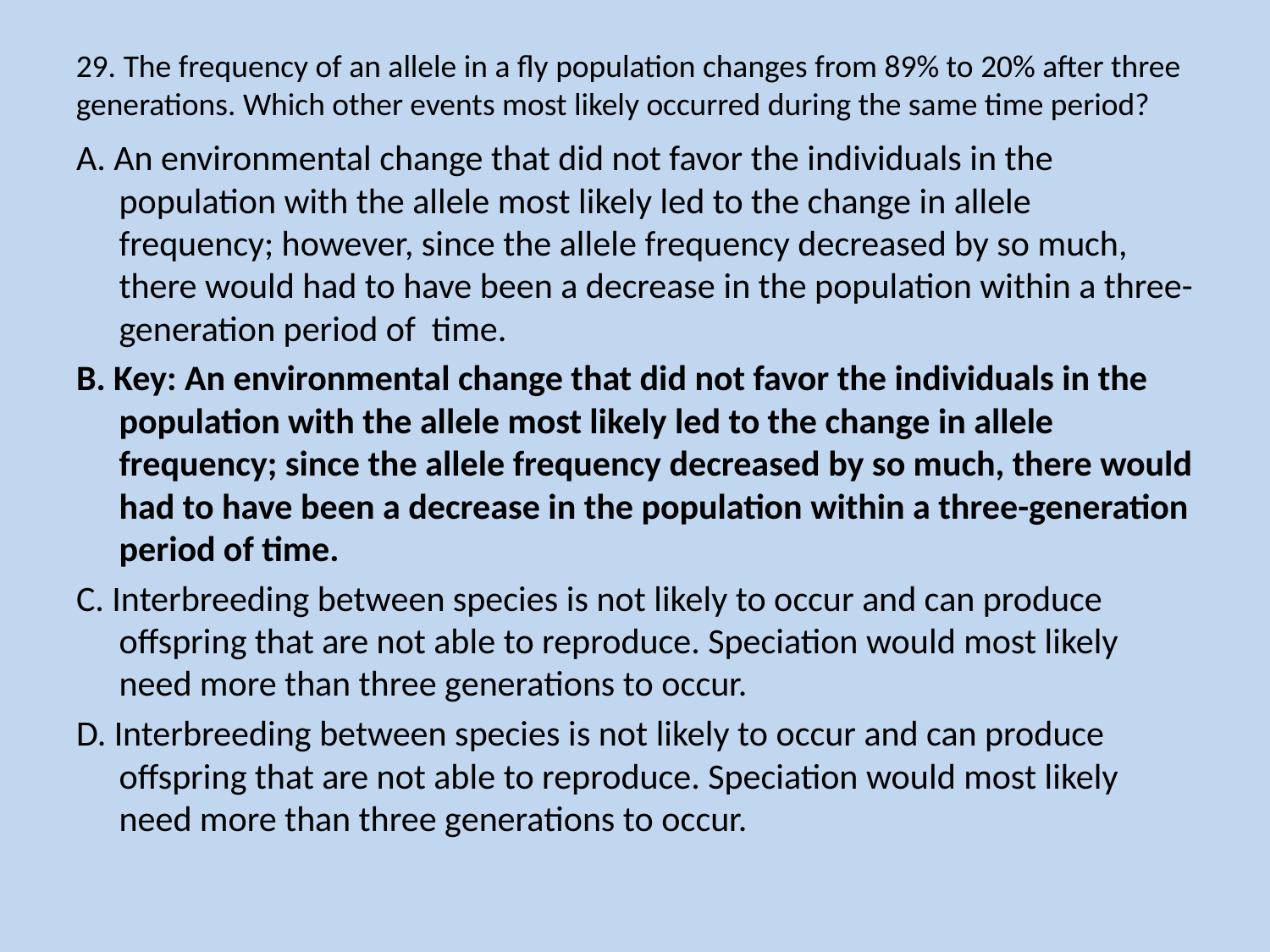

29. The frequency of an allele in a fly population changes from 89% to 20% after three generations. Which other events most likely occurred during the same time period?
A. An environmental change that did not favor the individuals in the population with the allele most likely led to the change in allele frequency; however, since the allele frequency decreased by so much, there would had to have been a decrease in the population within a three-generation period of  time.
B. Key: An environmental change that did not favor the individuals in the population with the allele most likely led to the change in allele frequency; since the allele frequency decreased by so much, there would had to have been a decrease in the population within a three-generation period of time.
C. Interbreeding between species is not likely to occur and can produce offspring that are not able to reproduce. Speciation would most likely need more than three generations to occur.
D. Interbreeding between species is not likely to occur and can produce offspring that are not able to reproduce. Speciation would most likely need more than three generations to occur.